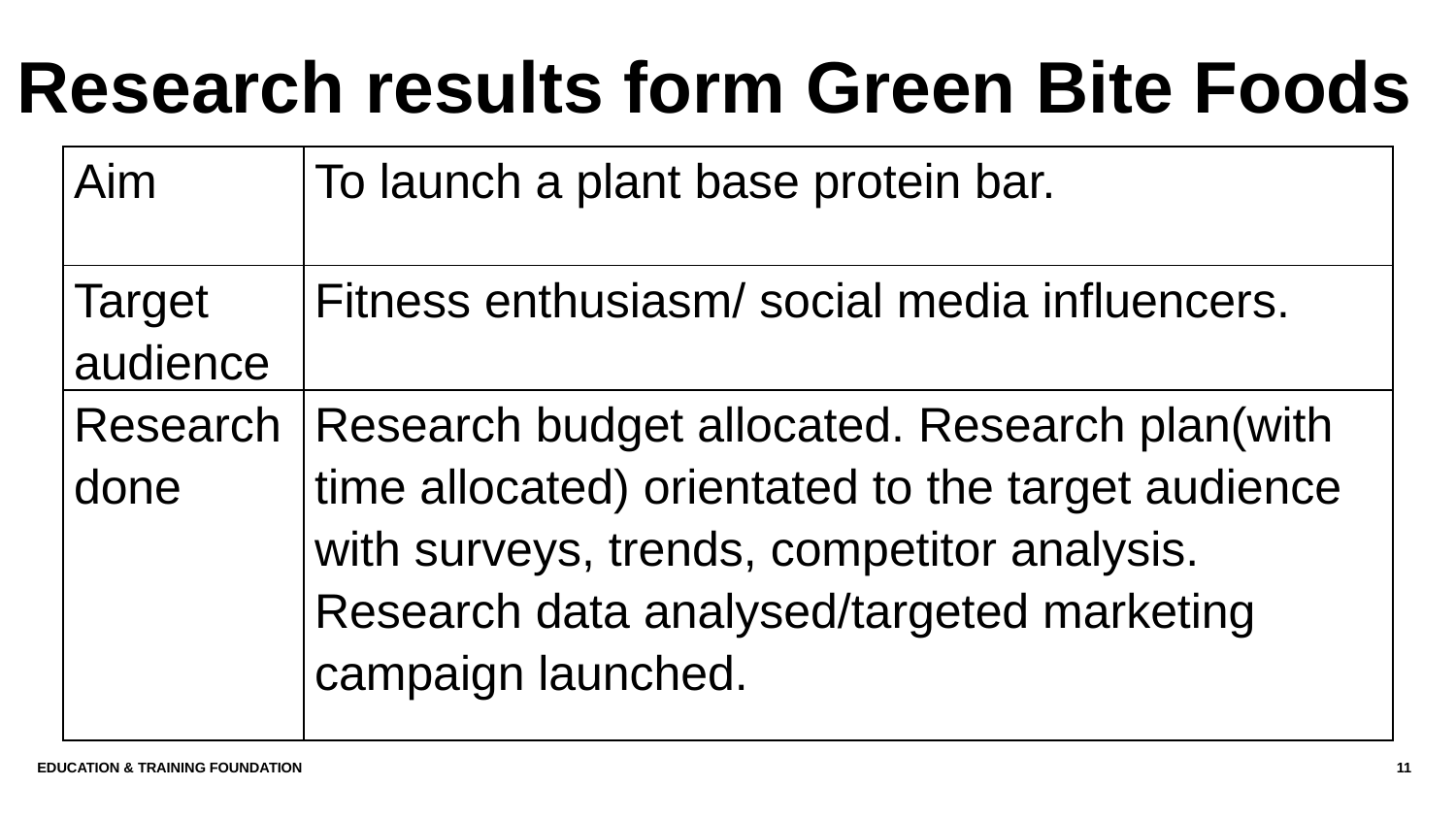

# Research results form Green Bite Foods
| Aim | To launch a plant base protein bar. |
| --- | --- |
| Target audience | Fitness enthusiasm/ social media influencers. |
| Research done | Research budget allocated. Research plan(with time allocated) orientated to the target audience with surveys, trends, competitor analysis. Research data analysed/targeted marketing campaign launched. |

Education & Training Foundation
11